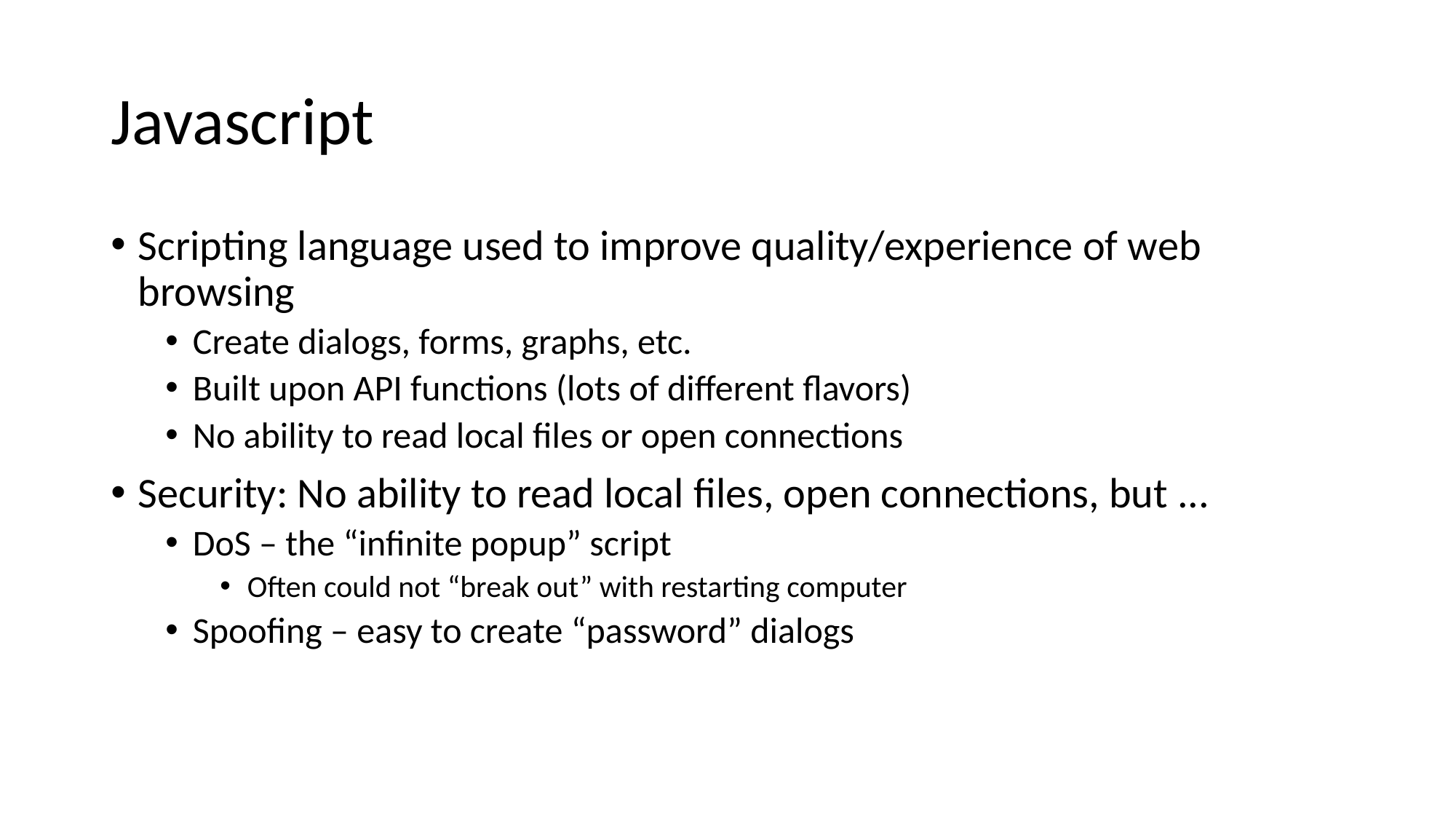

# Javascript
Scripting language used to improve quality/experience of web browsing
Create dialogs, forms, graphs, etc.
Built upon API functions (lots of different flavors)
No ability to read local files or open connections
Security: No ability to read local files, open connections, but ...
DoS – the “infinite popup” script
Often could not “break out” with restarting computer
Spoofing – easy to create “password” dialogs